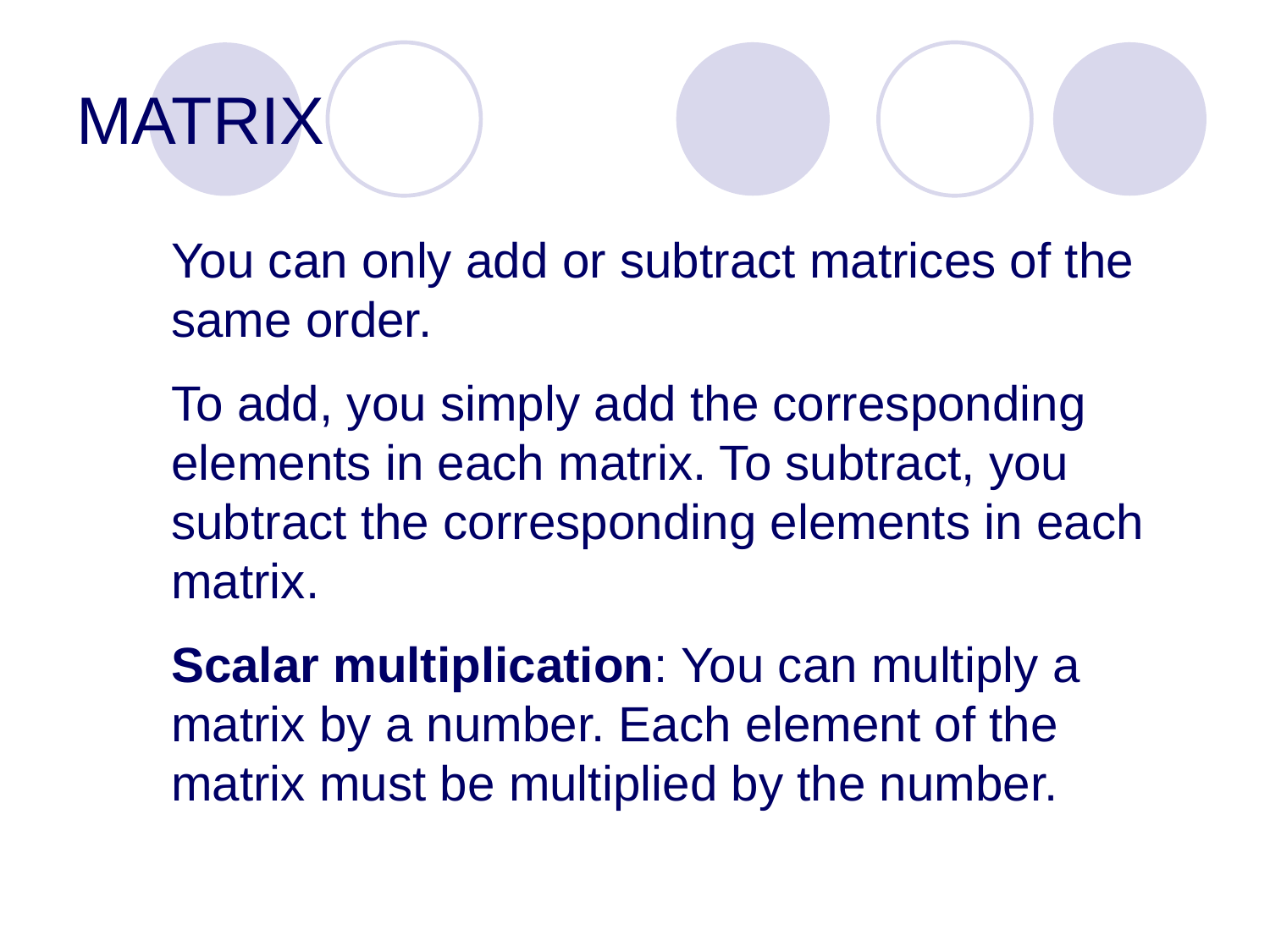

# MATRIX
You can only add or subtract matrices of the same order.
To add, you simply add the corresponding elements in each matrix. To subtract, you subtract the corresponding elements in each matrix.
Scalar multiplication: You can multiply a matrix by a number. Each element of the matrix must be multiplied by the number.